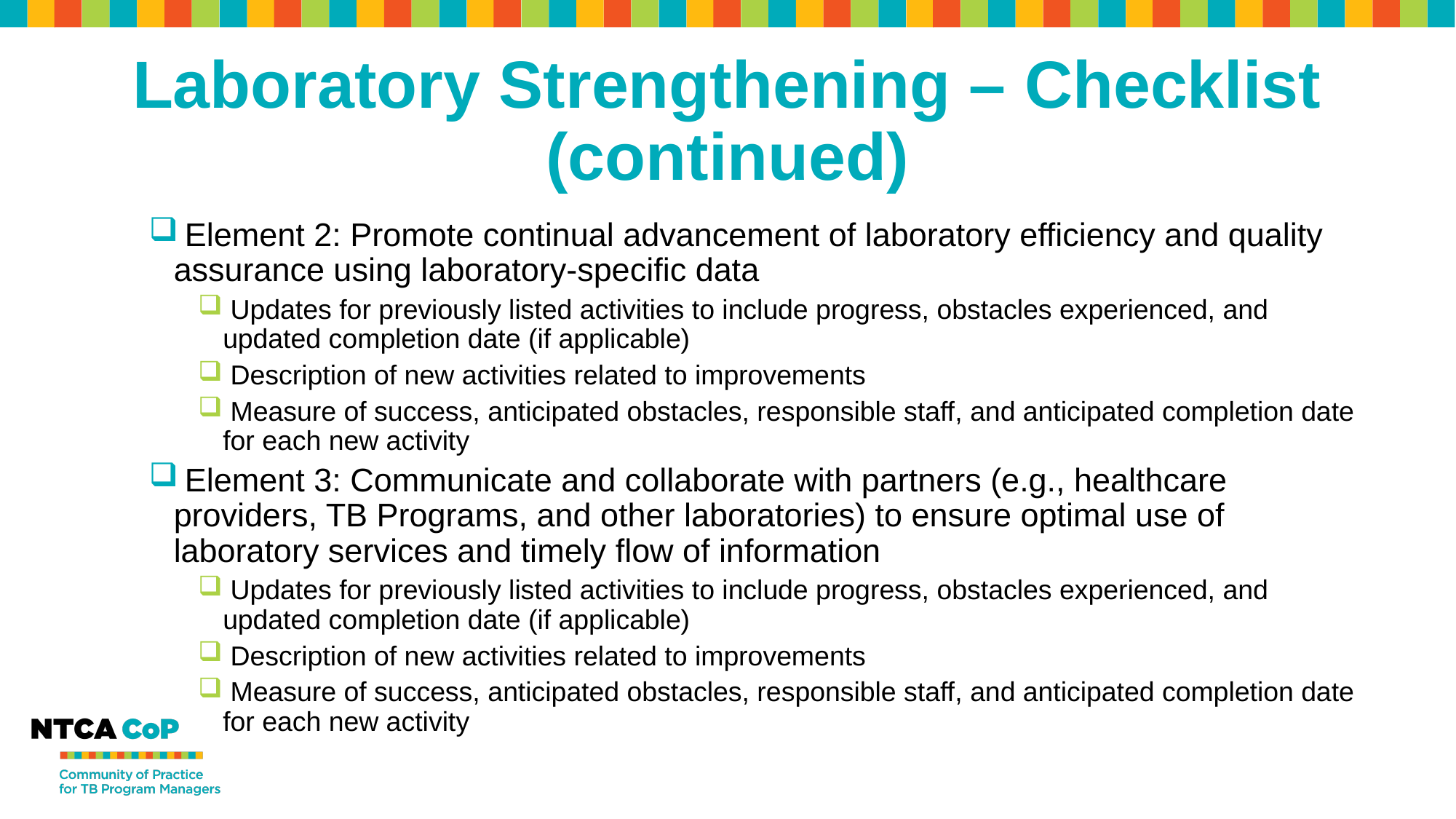

# Laboratory Strengthening – Checklist (continued)
 Element 2: Promote continual advancement of laboratory efficiency and quality assurance using laboratory-specific data
 Updates for previously listed activities to include progress, obstacles experienced, and updated completion date (if applicable)
 Description of new activities related to improvements
 Measure of success, anticipated obstacles, responsible staff, and anticipated completion date for each new activity
 Element 3: Communicate and collaborate with partners (e.g., healthcare providers, TB Programs, and other laboratories) to ensure optimal use of laboratory services and timely flow of information
 Updates for previously listed activities to include progress, obstacles experienced, and updated completion date (if applicable)
 Description of new activities related to improvements
 Measure of success, anticipated obstacles, responsible staff, and anticipated completion date for each new activity